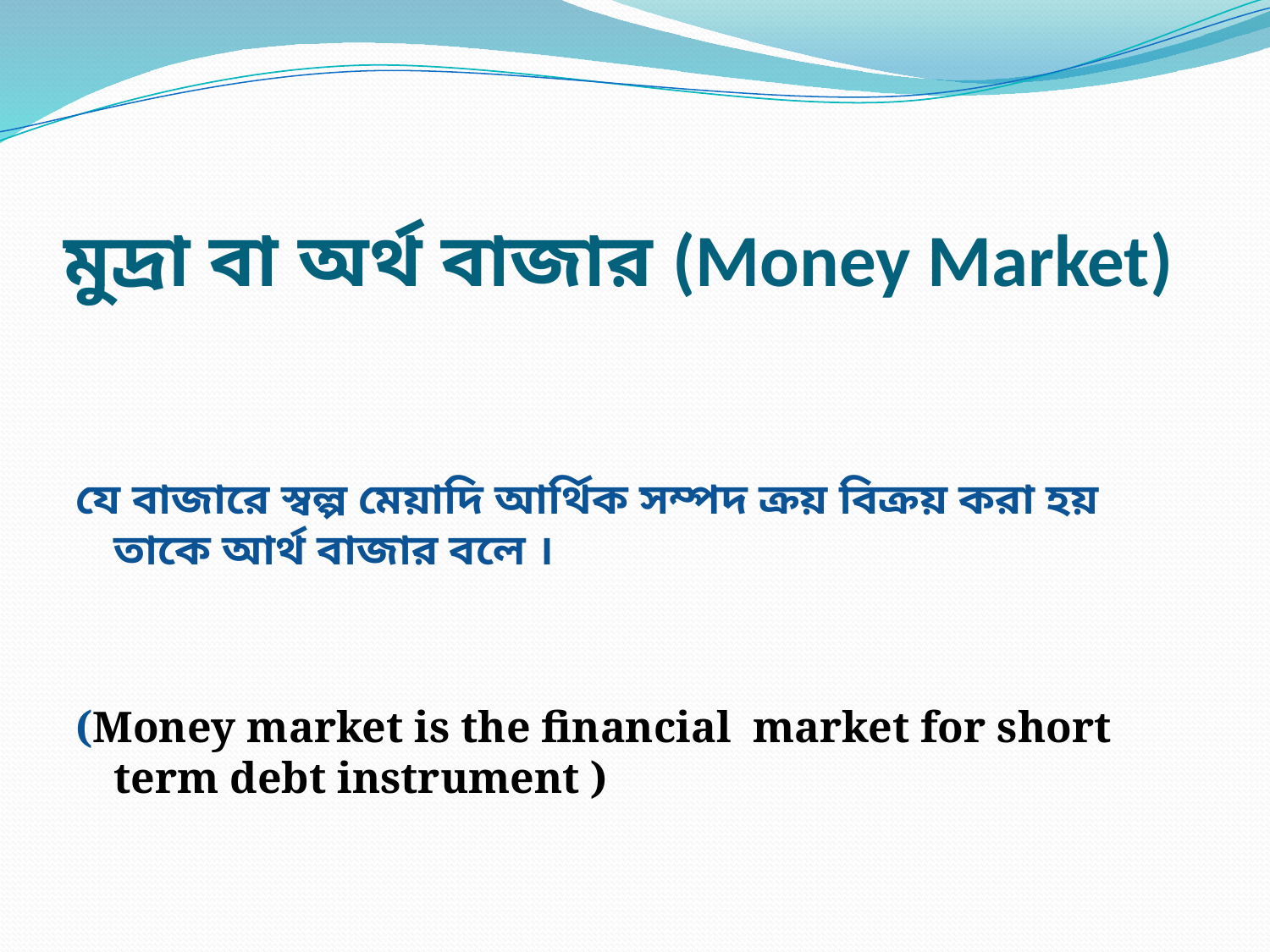

# মুদ্রা বা অর্থ বাজার (Money Market)
যে বাজারে স্বল্প মেয়াদি আর্থিক সম্পদ ক্রয় বিক্রয় করা হয় তাকে আর্থ বাজার বলে ।

(Money market is the financial  market for short term debt instrument )